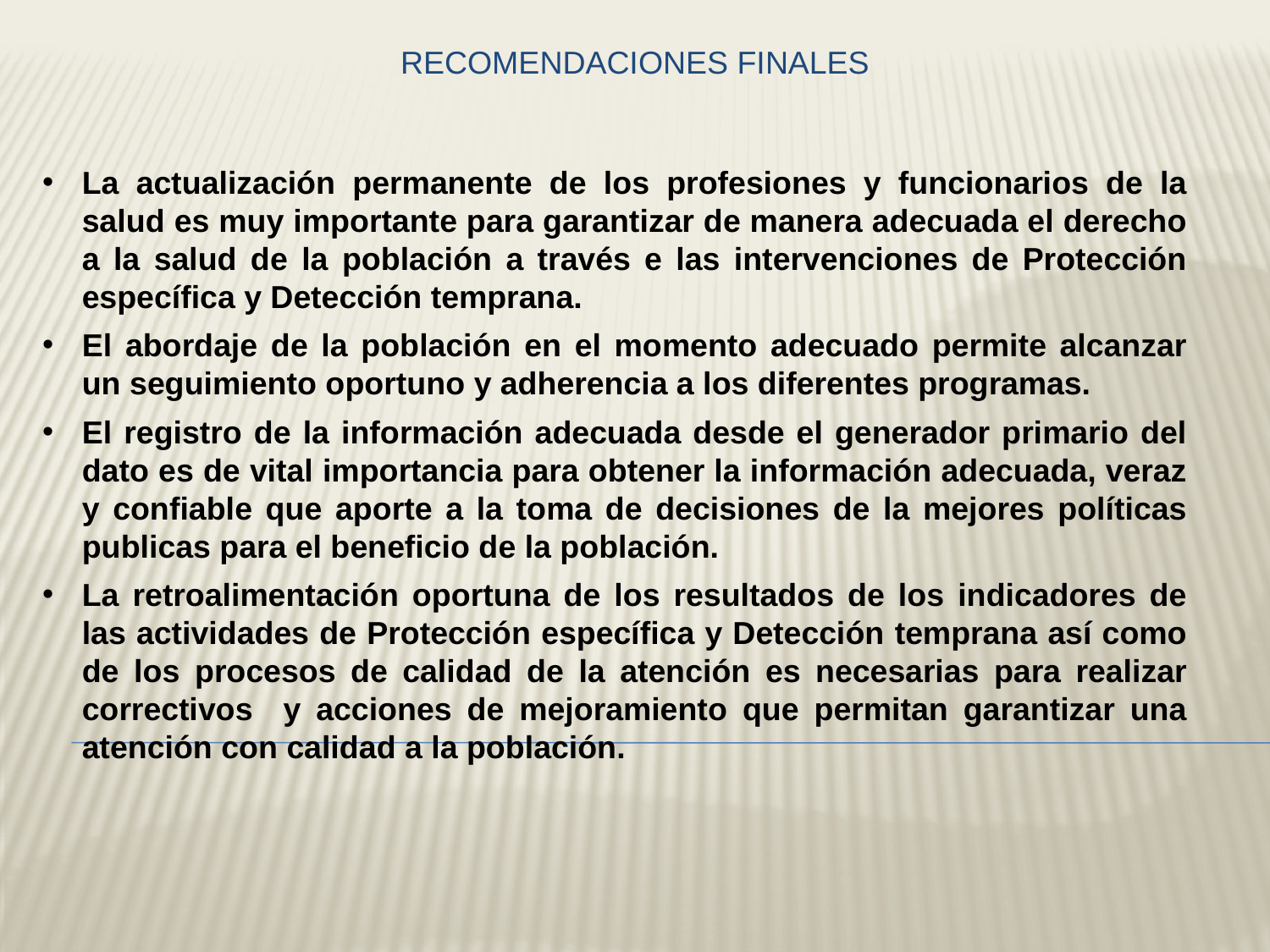

# RECOMENDACIONES FINALES
La actualización permanente de los profesiones y funcionarios de la salud es muy importante para garantizar de manera adecuada el derecho a la salud de la población a través e las intervenciones de Protección específica y Detección temprana.
El abordaje de la población en el momento adecuado permite alcanzar un seguimiento oportuno y adherencia a los diferentes programas.
El registro de la información adecuada desde el generador primario del dato es de vital importancia para obtener la información adecuada, veraz y confiable que aporte a la toma de decisiones de la mejores políticas publicas para el beneficio de la población.
La retroalimentación oportuna de los resultados de los indicadores de las actividades de Protección específica y Detección temprana así como de los procesos de calidad de la atención es necesarias para realizar correctivos  y acciones de mejoramiento que permitan garantizar una atención con calidad a la población.